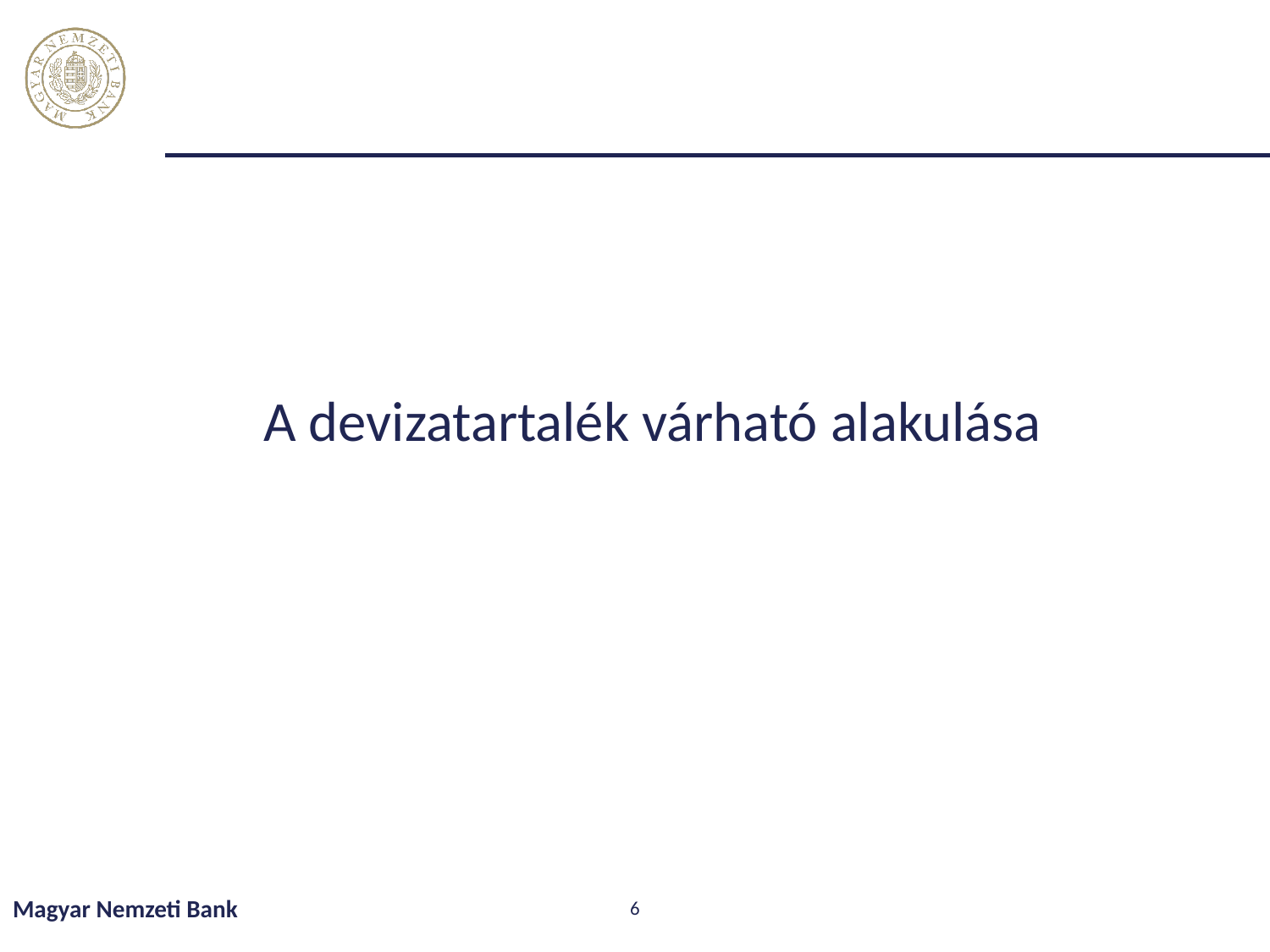

A devizatartalék várható alakulása
Magyar Nemzeti Bank
6